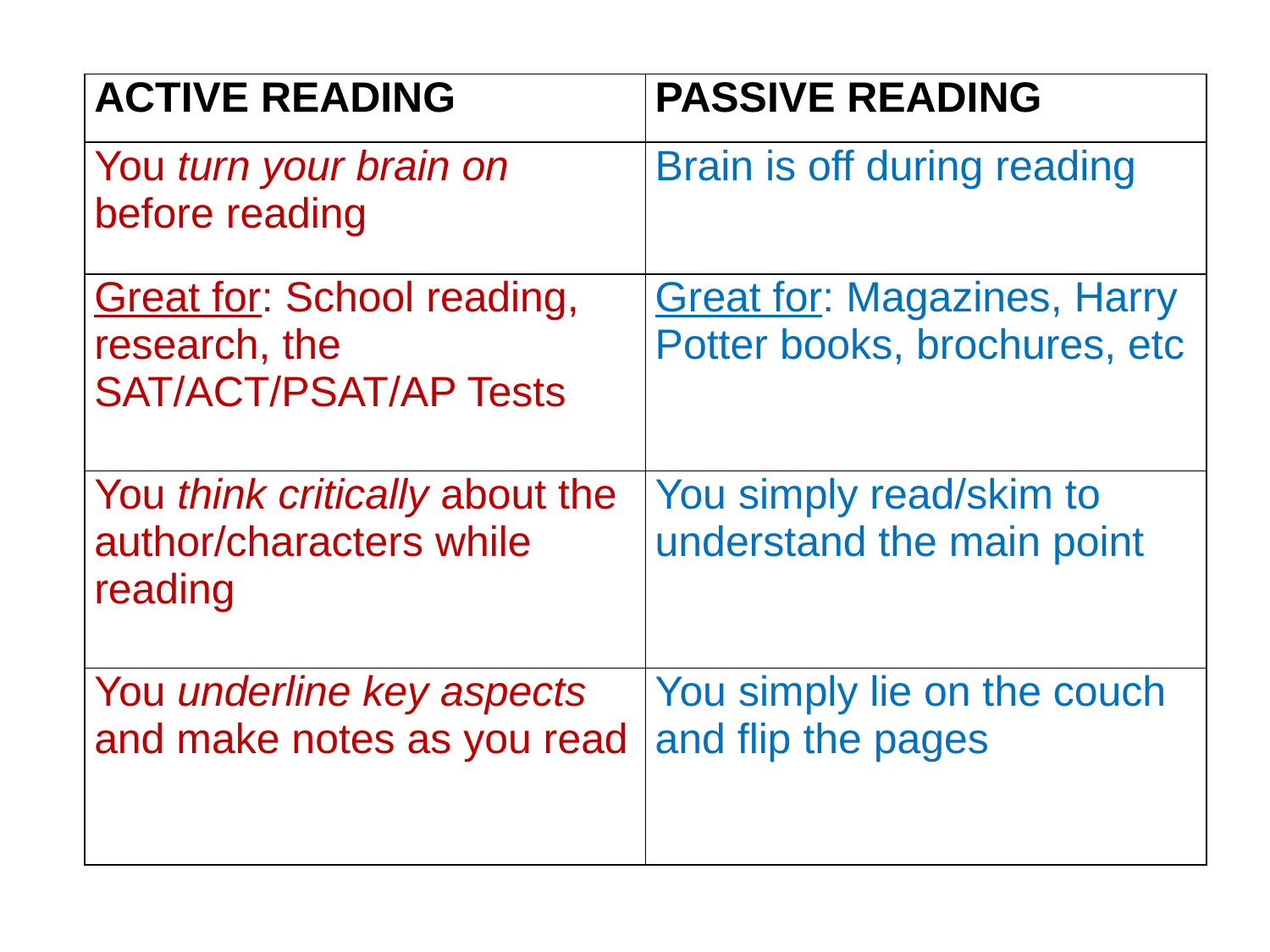

| ACTIVE READING | PASSIVE READING |
| --- | --- |
| You turn your brain on before reading | Brain is off during reading |
| Great for: School reading, research, the SAT/ACT/PSAT/AP Tests | Great for: Magazines, Harry Potter books, brochures, etc |
| You think critically about the author/characters while reading | You simply read/skim to understand the main point |
| You underline key aspects and make notes as you read | You simply lie on the couch and flip the pages |